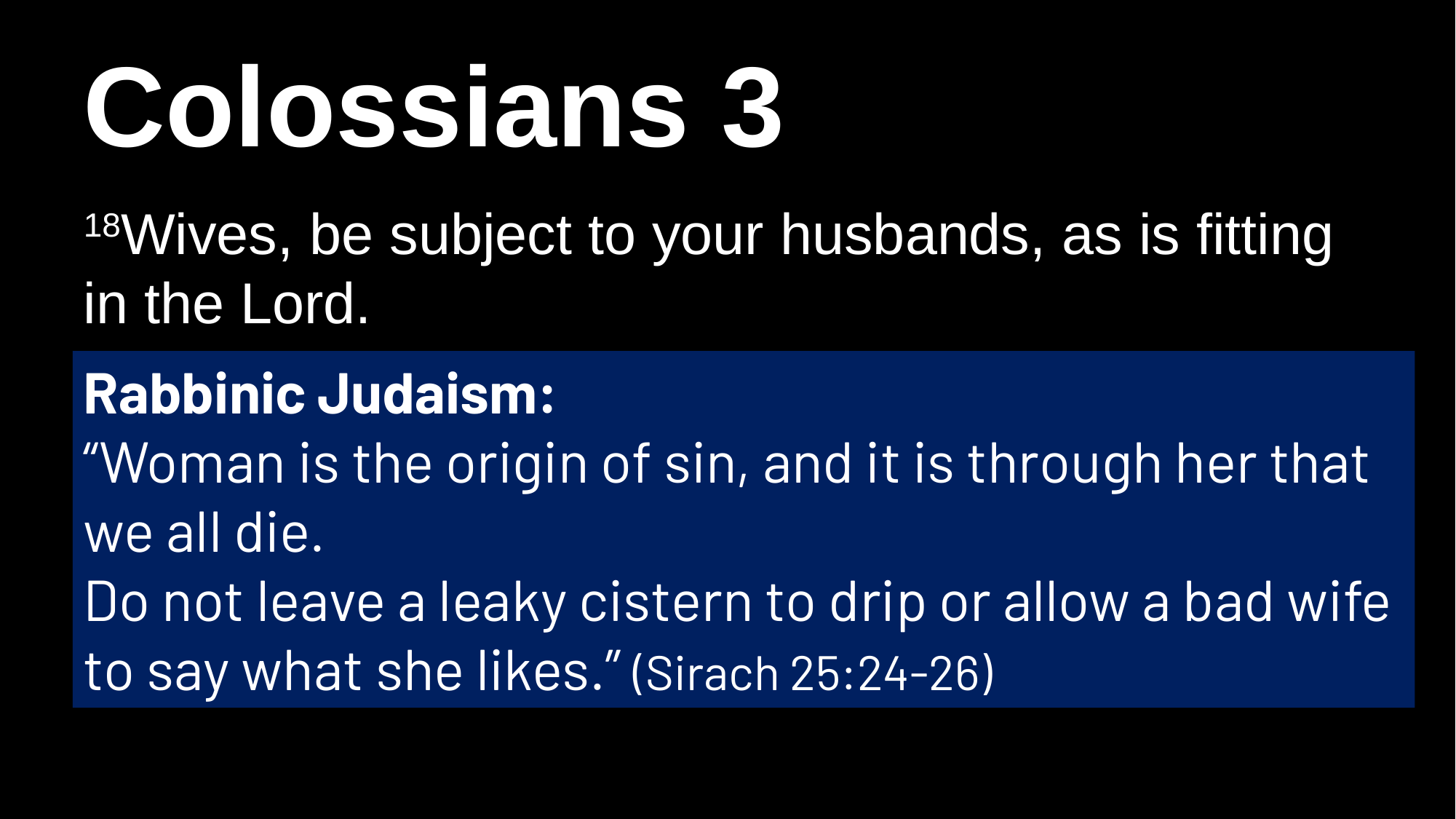

# Colossians 3
18Wives, be subject to your husbands, as is fitting in the Lord.
Rabbinic Judaism:
“Woman is the origin of sin, and it is through her that we all die.
Do not leave a leaky cistern to drip or allow a bad wife to say what she likes.” (Sirach 25:24-26)